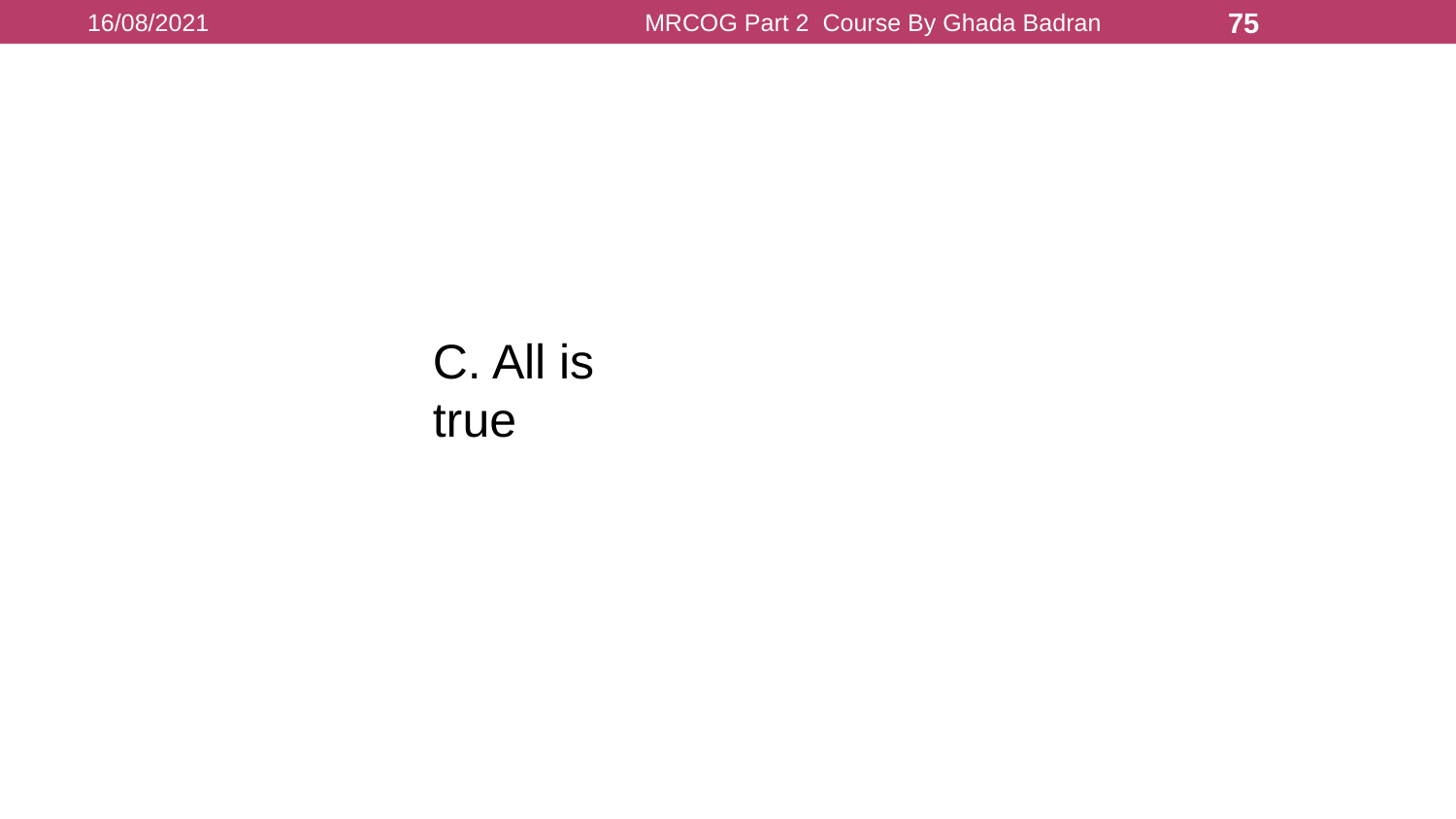

16/08/2021
MRCOG Part 2  Course By Ghada Badran
75
C. All is true